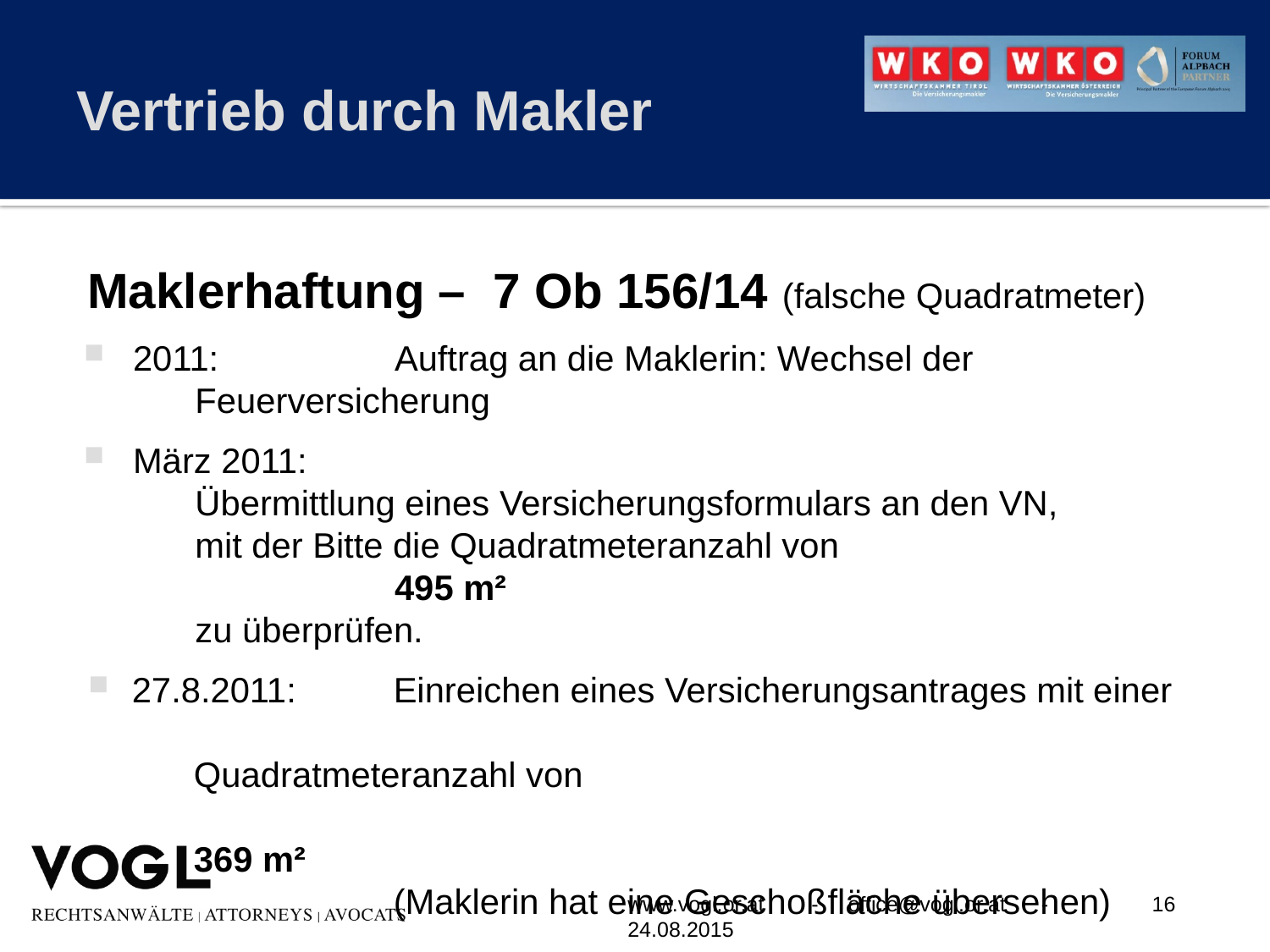

# Vertrieb durch Makler
Maklerhaftung –  7 Ob 156/14 (falsche Quadratmeter)
2011:	Auftrag an die Maklerin: Wechsel der 	Feuerversicherung
März 2011:		Übermittlung eines Versicherungsformulars an den VN, 	mit der Bitte die Quadratmeteranzahl von
		495 m²
	zu überprüfen.
27.8.2011:	Einreichen eines Versicherungsantrages mit einer 			Quadratmeteranzahl von
			369 m²
		(Maklerin hat eine Geschoßfläche übersehen)